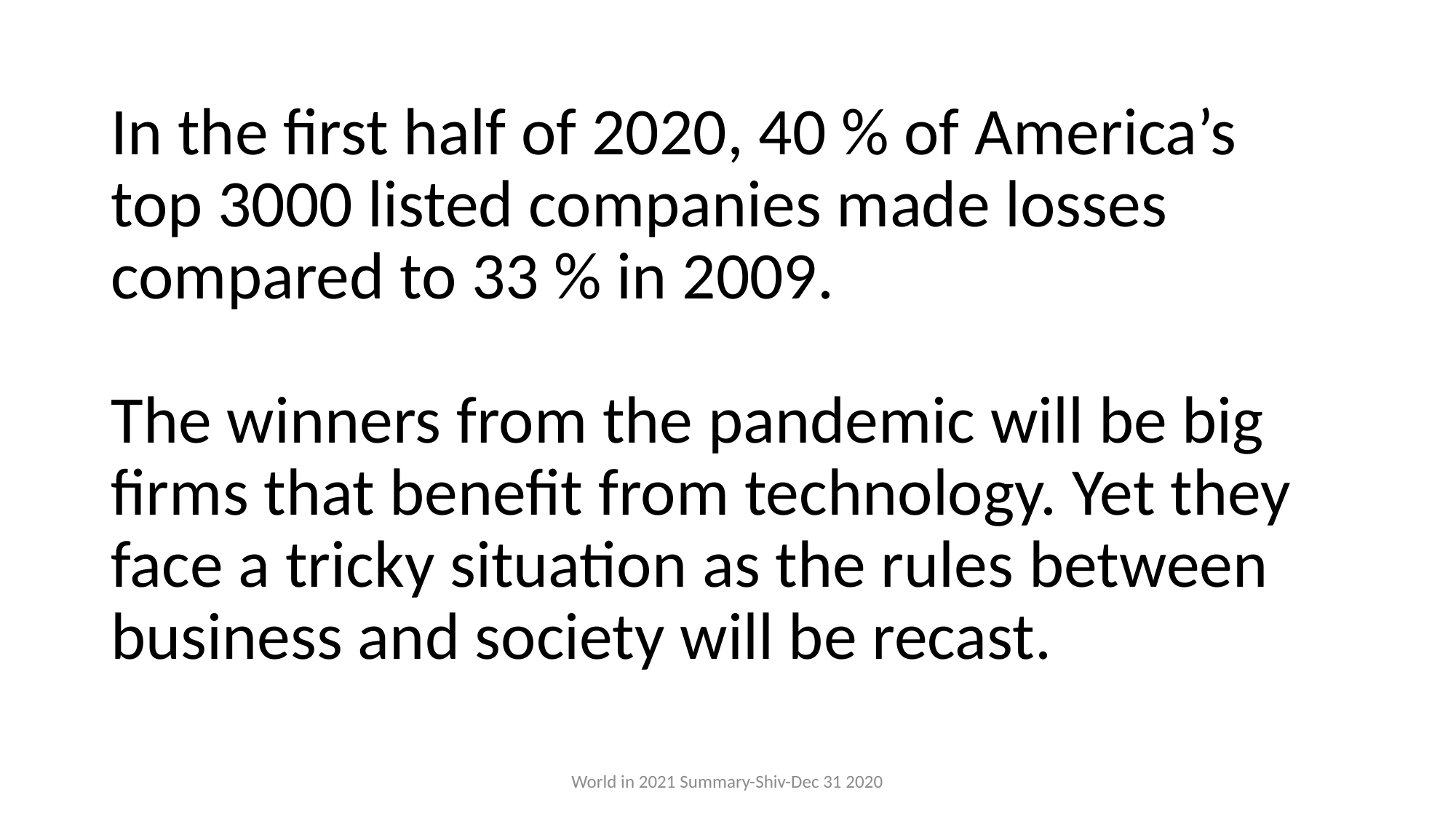

# In the first half of 2020, 40 % of America’s top 3000 listed companies made losses compared to 33 % in 2009. The winners from the pandemic will be big firms that benefit from technology. Yet they face a tricky situation as the rules between business and society will be recast.
World in 2021 Summary-Shiv-Dec 31 2020